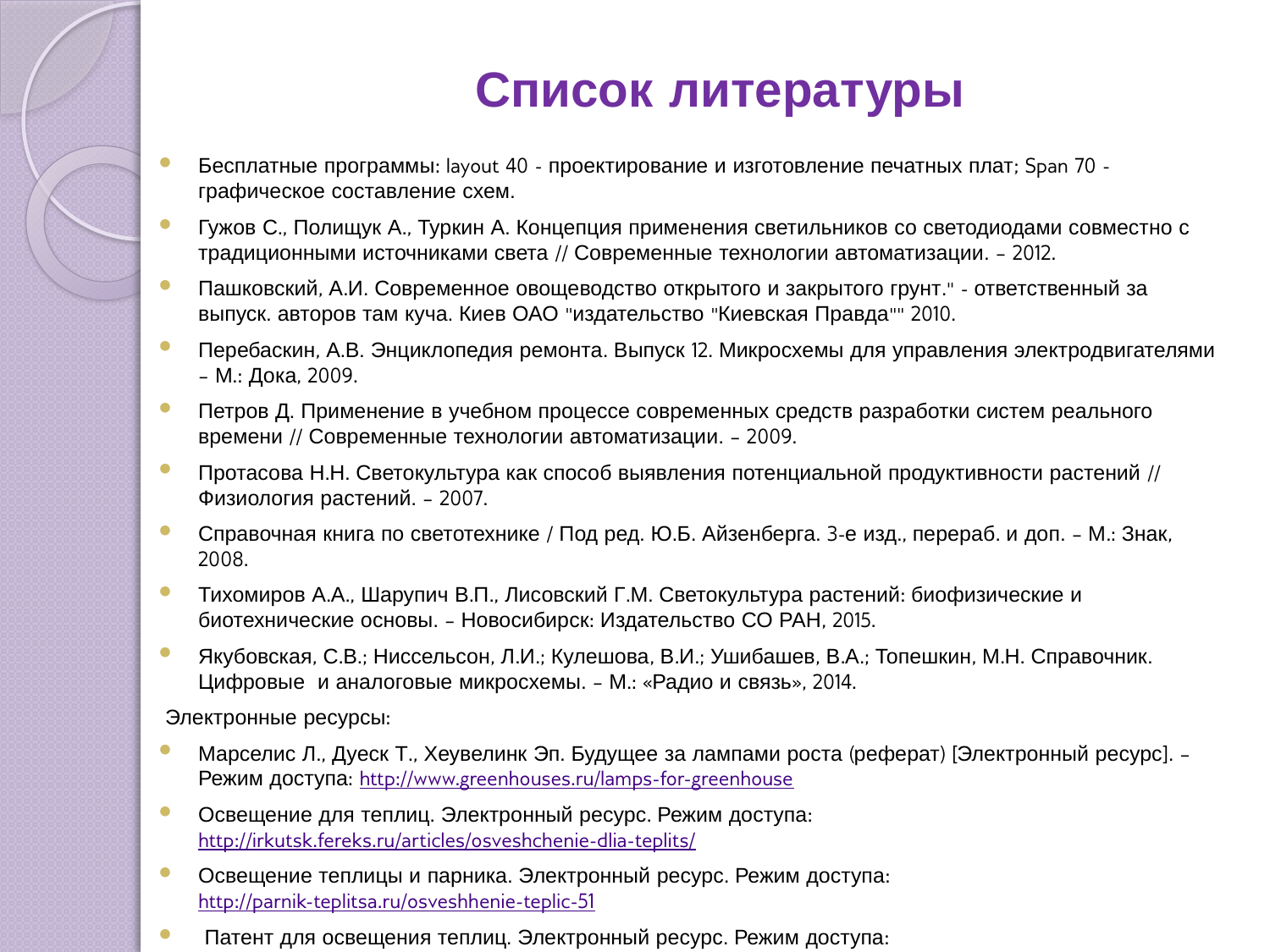

# Список литературы
Бесплатные программы: layout 40 - проектирование и изготовление печатных плат; Span 70 - графическое составление схем.
Гужов С., Полищук А., Туркин А. Концепция применения светильников со светодиодами совместно с традиционными источниками света // Современные технологии автоматизации. – 2012.
Пашковский, А.И. Современное овощеводство открытого и закрытого грунт." - ответственный за выпуск. авторов там куча. Киев ОАО "издательство "Киевская Правда"" 2010.
Перебаскин, А.В. Энциклопедия ремонта. Выпуск 12. Микросхемы для управления электродвигателями – М.: Дока, 2009.
Петров Д. Применение в учебном процессе современных средств разработки систем реального времени // Современные технологии автоматизации. – 2009.
Протасова Н.Н. Светокультура как способ выявления потенциальной продуктивности растений // Физиология растений. – 2007.
Справочная книга по светотехнике / Под ред. Ю.Б. Айзенберга. 3-е изд., перераб. и доп. – М.: Знак, 2008.
Тихомиров А.А., Шарупич В.П., Лисовский Г.М. Светокультура растений: биофизические и биотехнические основы. – Новосибирск: Издательство СО РАН, 2015.
Якубовская, С.В.; Ниссельсон, Л.И.; Кулешова, В.И.; Ушибашев, В.А.; Топешкин, М.Н. Справочник.  Цифровые  и аналоговые микросхемы. – М.: «Радио и связь», 2014.
 Электронные ресурсы:
Марселис Л., Дуеск Т., Хеувелинк Эп. Будущее за лампами роста (реферат) [Электронный ресурс]. – Режим доступа: http://www.greenhouses.ru/lamps-for-greenhouse
Освещение для теплиц. Электронный ресурс. Режим доступа: http://irkutsk.fereks.ru/articles/osveshchenie-dlia-teplits/
Освещение теплицы и парника. Электронный ресурс. Режим доступа: http://parnik-teplitsa.ru/osveshhenie-teplic-51
 Патент для освещения теплиц. Электронный ресурс. Режим доступа: http://www.freepatent.ru/patents/2115292